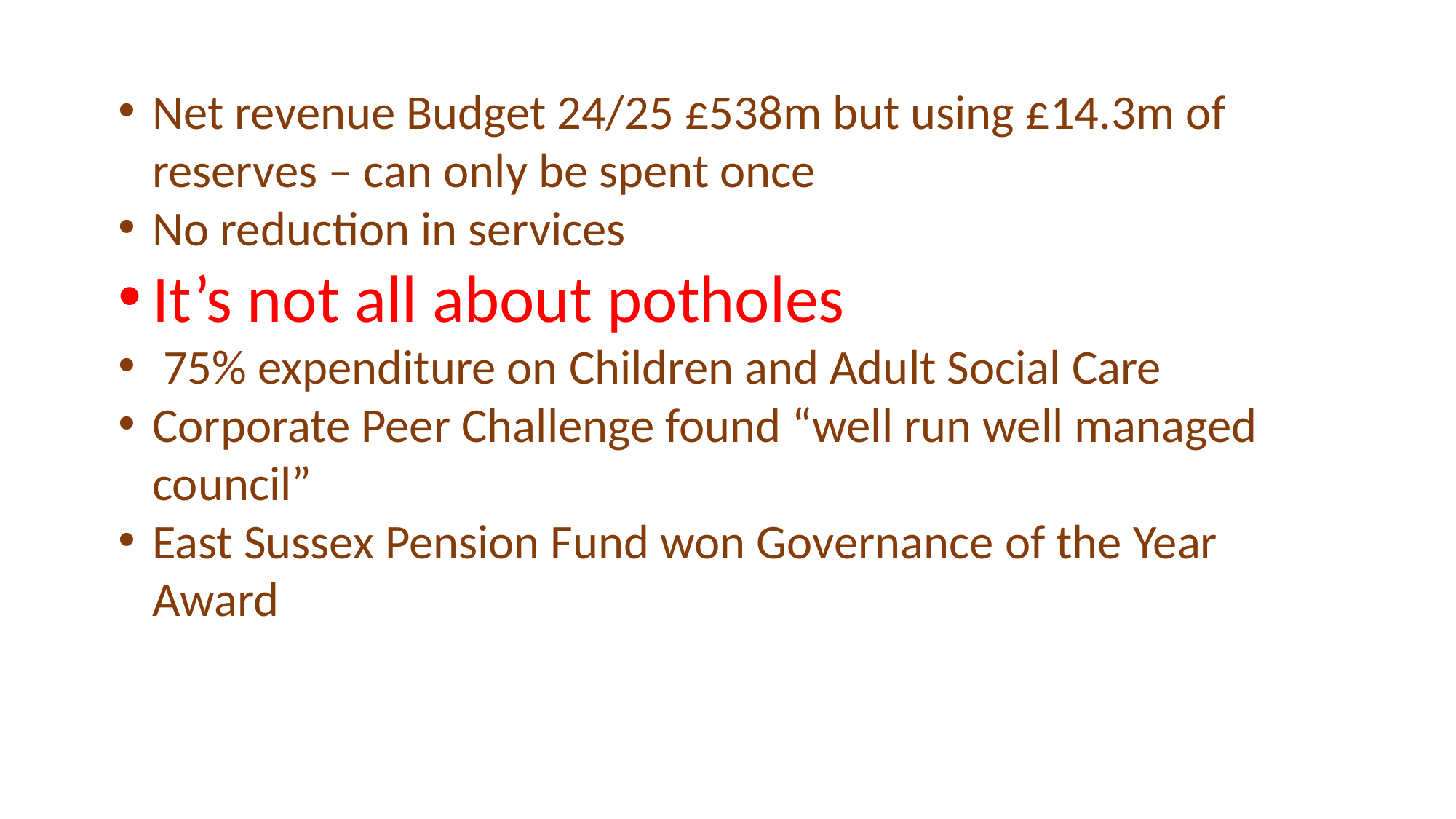

Net revenue Budget 24/25 £538m but using £14.3m of reserves – can only be spent once
No reduction in services
It’s not all about potholes
 75% expenditure on Children and Adult Social Care
Corporate Peer Challenge found “well run well managed council”
East Sussex Pension Fund won Governance of the Year Award